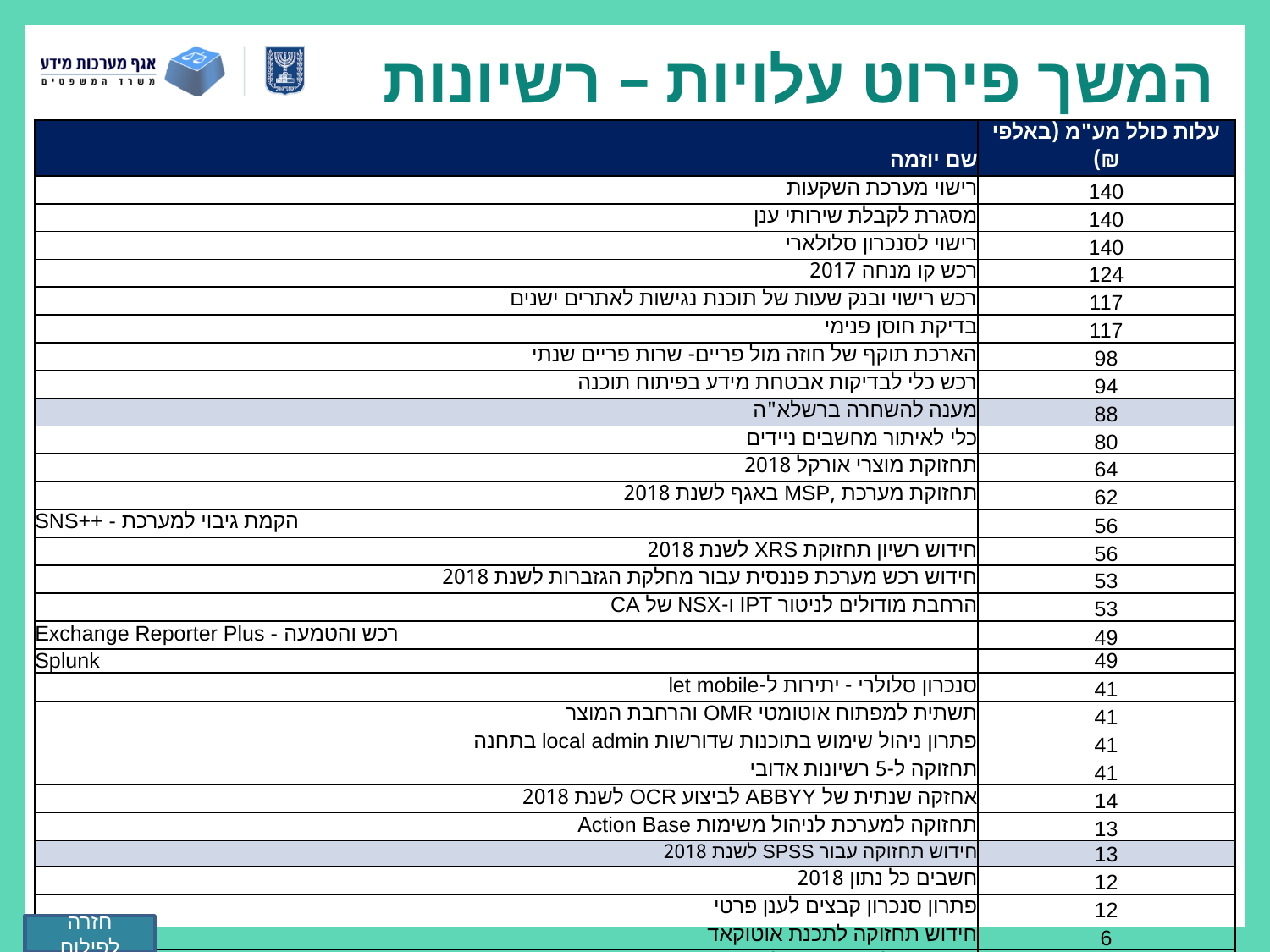

# המשך פירוט עלויות – רשיונות
| שם יוזמה | עלות כולל מע"מ (באלפי ₪) |
| --- | --- |
| רישוי מערכת השקעות | 140 |
| מסגרת לקבלת שירותי ענן | 140 |
| רישוי לסנכרון סלולארי | 140 |
| רכש קו מנחה 2017 | 124 |
| רכש רישוי ובנק שעות של תוכנת נגישות לאתרים ישנים | 117 |
| בדיקת חוסן פנימי | 117 |
| הארכת תוקף של חוזה מול פריים- שרות פריים שנתי | 98 |
| רכש כלי לבדיקות אבטחת מידע בפיתוח תוכנה | 94 |
| מענה להשחרה ברשלא"ה | 88 |
| כלי לאיתור מחשבים ניידים | 80 |
| תחזוקת מוצרי אורקל 2018 | 64 |
| תחזוקת מערכת ,MSP באגף לשנת 2018 | 62 |
| SNS++ - הקמת גיבוי למערכת | 56 |
| חידוש רשיון תחזוקת XRS לשנת 2018 | 56 |
| חידוש רכש מערכת פננסית עבור מחלקת הגזברות לשנת 2018 | 53 |
| הרחבת מודולים לניטור IPT ו-NSX של CA | 53 |
| Exchange Reporter Plus - רכש והטמעה | 49 |
| Splunk | 49 |
| סנכרון סלולרי - יתירות ל-let mobile | 41 |
| תשתית למפתוח אוטומטי OMR והרחבת המוצר | 41 |
| פתרון ניהול שימוש בתוכנות שדורשות local admin בתחנה | 41 |
| תחזוקה ל-5 רשיונות אדובי | 41 |
| אחזקה שנתית של ABBYY לביצוע OCR לשנת 2018 | 14 |
| תחזוקה למערכת לניהול משימות Action Base | 13 |
| חידוש תחזוקה עבור SPSS לשנת 2018 | 13 |
| חשבים כל נתון 2018 | 12 |
| פתרון סנכרון קבצים לענן פרטי | 12 |
| חידוש תחזוקה לתכנת אוטוקאד | 6 |
| הטמעת כלי אנטיוירוס לשרתי CITRIX | 3 |
| סה"כ: | 31,609 |
חזרה לפילוח